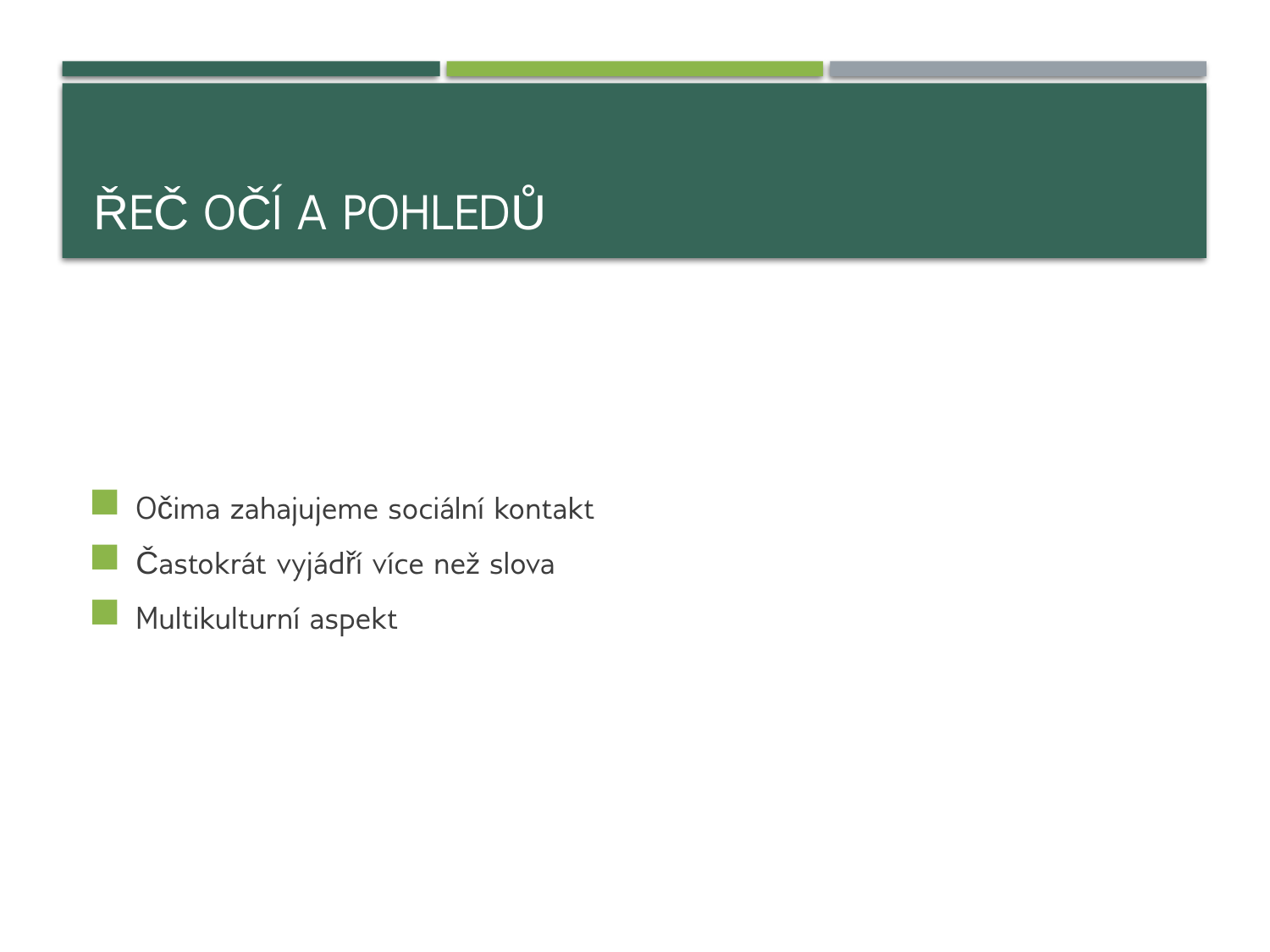

# Řeč očí a pohledů
Očima zahajujeme sociální kontakt
Častokrát vyjádří více než slova
Multikulturní aspekt